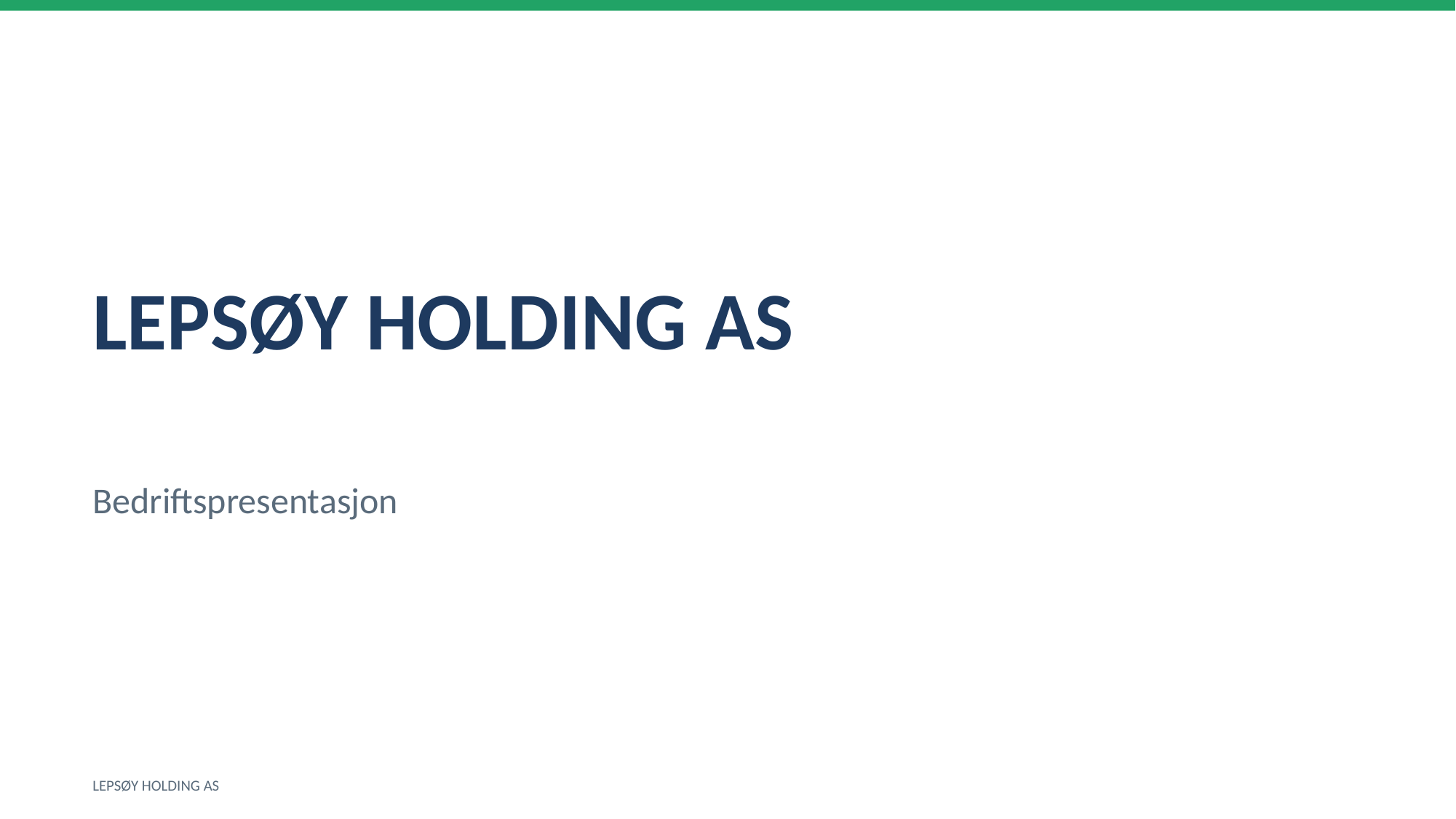

LEPSØY HOLDING AS
Bedriftspresentasjon
LEPSØY HOLDING AS